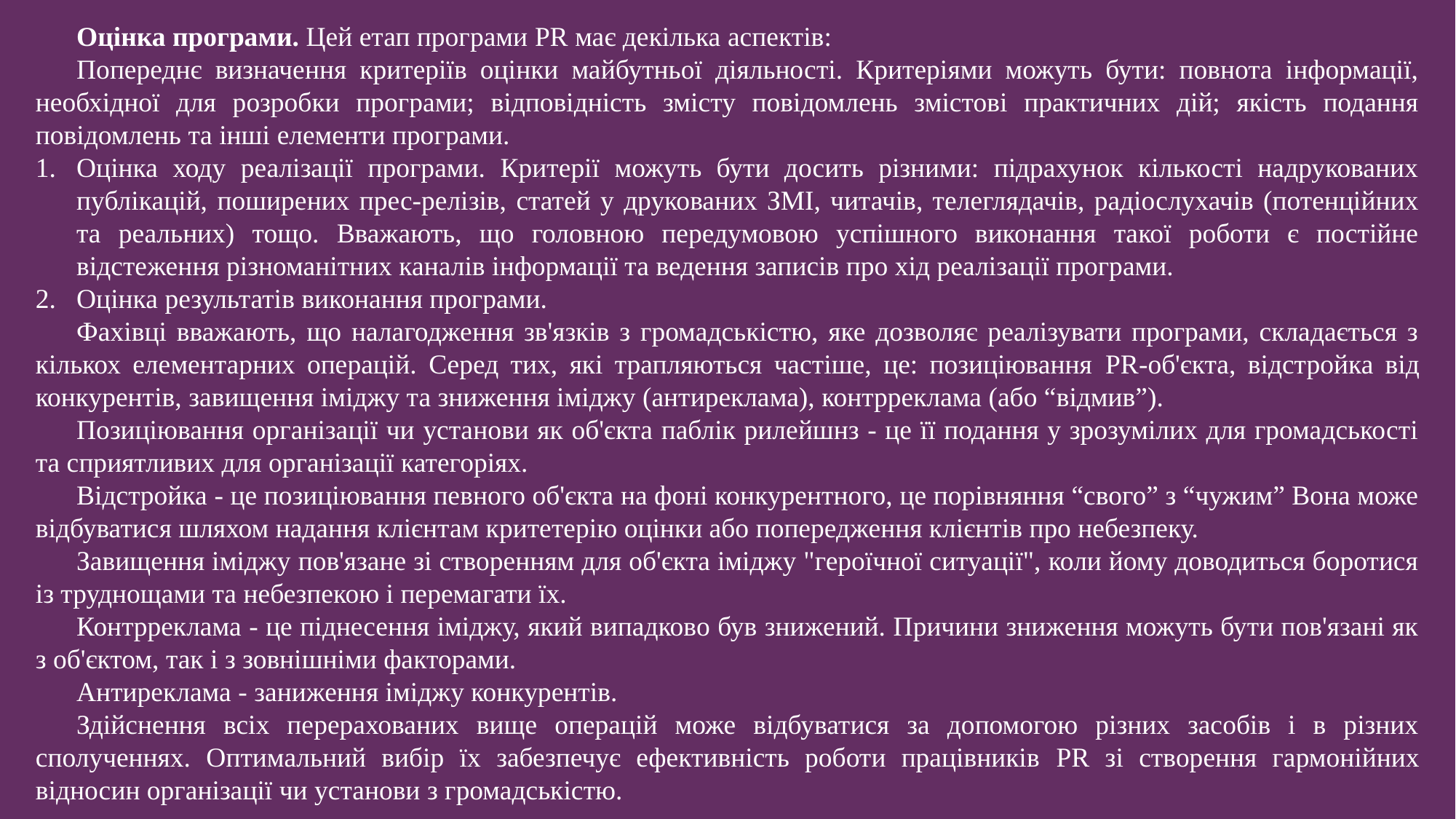

Оцінка програми. Цей етап програми PR має декілька аспектів:
Попереднє визначення критеріїв оцінки майбутньої діяльності. Критеріями можуть бути: повнота інформації, необхідної для розробки програми; відповідність змісту повідомлень змістові практичних дій; якість подання повідомлень та інші елементи програми.
Оцінка ходу реалізації програми. Критерії можуть бути досить різними: підрахунок кількості надрукованих публікацій, поширених прес-релізів, статей у друкованих ЗМІ, читачів, телеглядачів, радіослухачів (потенційних та реальних) тощо. Вважають, що головною передумовою успішного виконання такої роботи є постійне відстеження різноманітних каналів інформації та ведення записів про хід реалізації програми.
Оцінка результатів виконання програми.
Фахівці вважають, що налагодження зв'язків з громадськістю, яке дозволяє реалізувати програми, складається з кількох елементарних операцій. Серед тих, які трапляються частіше, це: позиціювання PR-об'єкта, відстройка від конкурентів, завищення іміджу та зниження іміджу (антиреклама), контрреклама (або “відмив”).
Позиціювання організації чи установи як об'єкта паблік рилейшнз - це її подання у зрозумілих для громадськості та сприятливих для організації категоріях.
Відстройка - це позиціювання певного об'єкта на фоні конкурентного, це порівняння “свого” з “чужим” Вона може відбуватися шляхом надання клієнтам критетерію оцінки або попередження клієнтів про небезпеку.
Завищення іміджу пов'язане зі створенням для об'єкта іміджу "героїчної ситуації", коли йому доводиться боротися із труднощами та небезпекою і перемагати їх.
Контрреклама - це піднесення іміджу, який випадково був знижений. Причини зниження можуть бути пов'язані як з об'єктом, так і з зовнішніми факторами.
Антиреклама - заниження іміджу конкурентів.
Здійснення всіх перерахованих вище операцій може відбуватися за допомогою різних засобів і в різних сполученнях. Оптимальний вибір їх забезпечує ефективність роботи працівників PR зі створення гармонійних відносин організації чи установи з громадськістю.